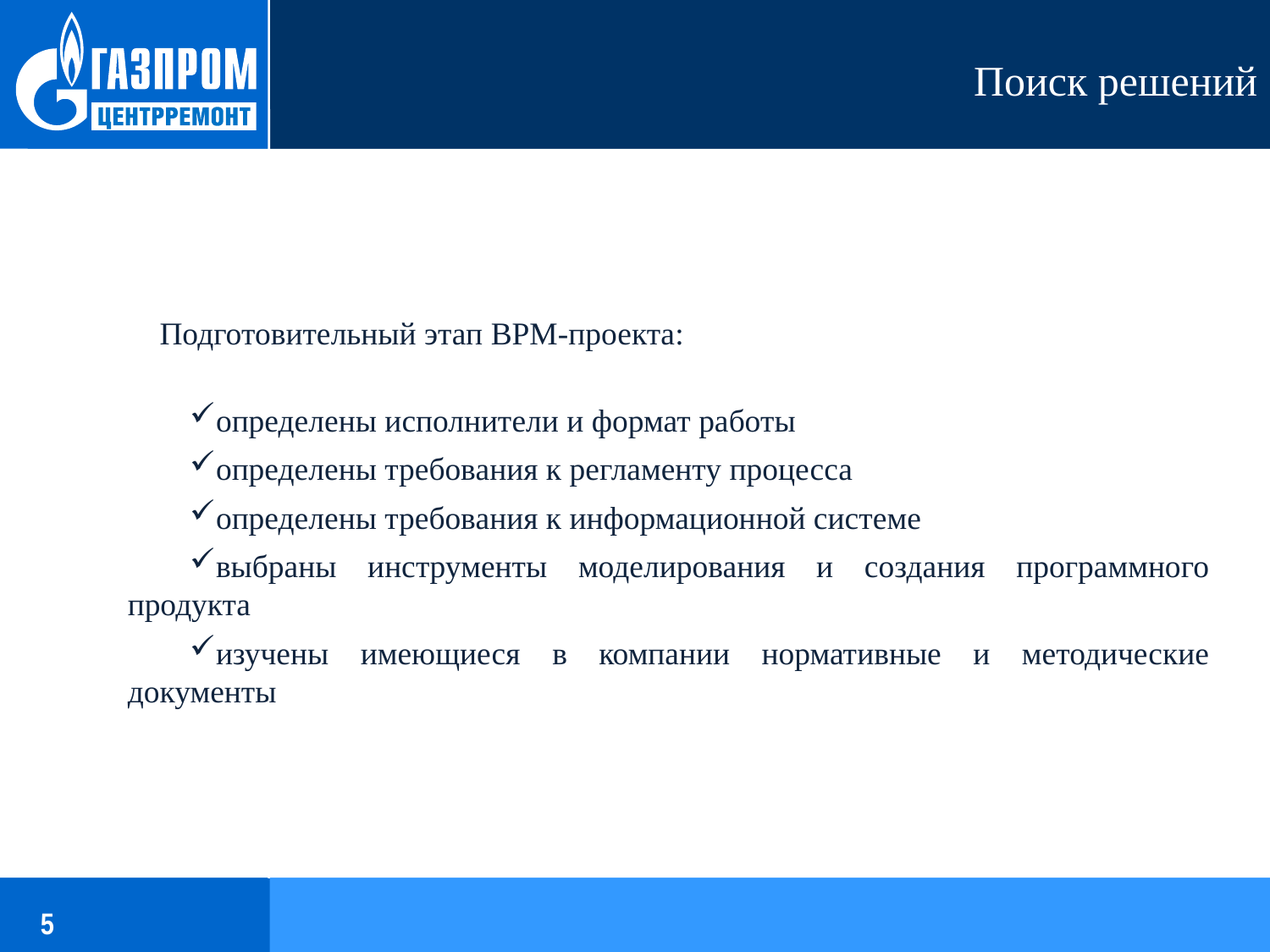

Поиск решений
Подготовительный этап BPM-проекта:

определены исполнители и формат работы
определены требования к регламенту процесса
определены требования к информационной системе
выбраны инструменты моделирования и создания программного продукта
изучены имеющиеся в компании нормативные и методические документы

5